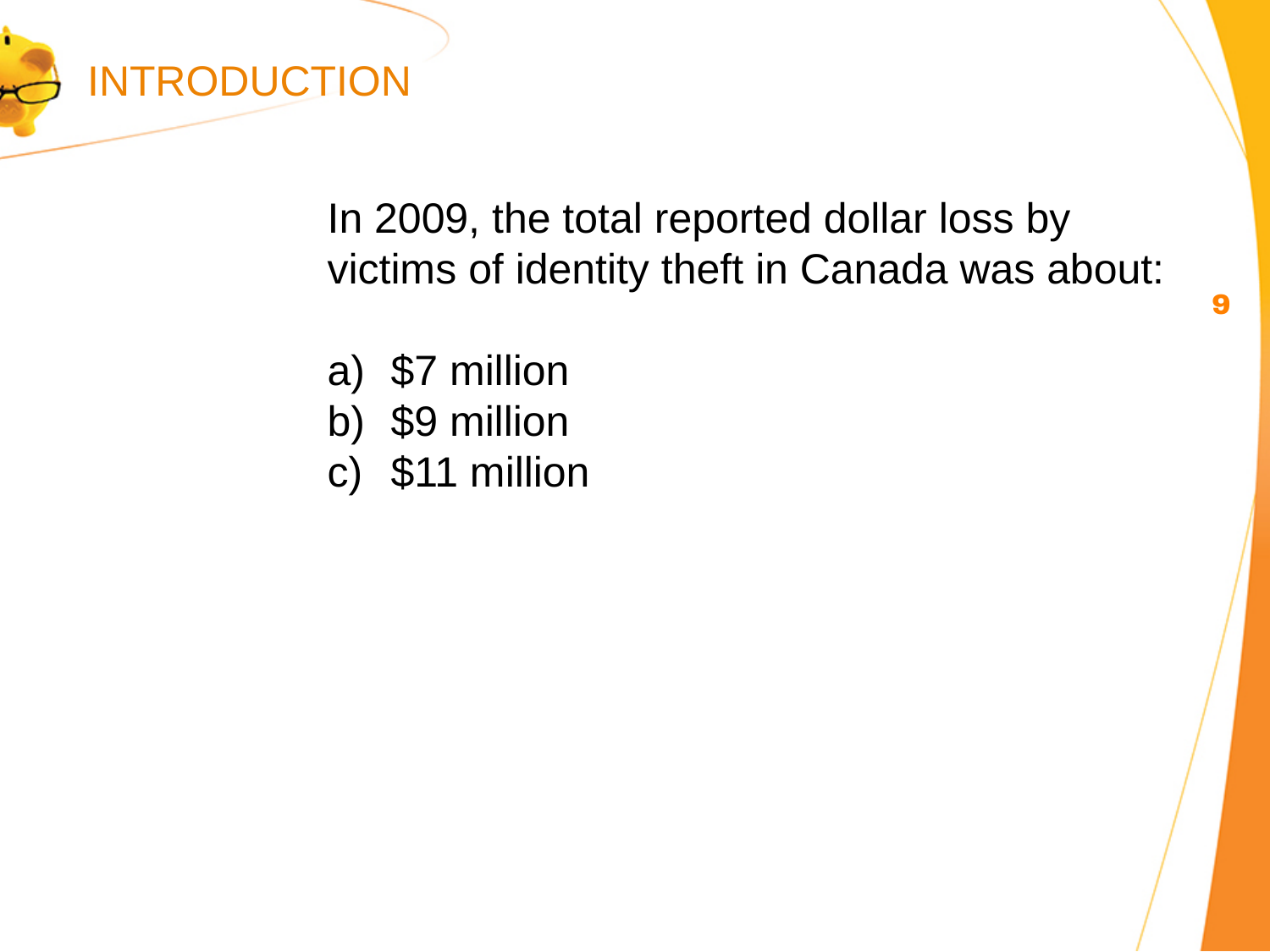

INTRODUCTION
In 2009, the total reported dollar loss by victims of identity theft in Canada was about:

$7 million
$9 million
$11 million
9